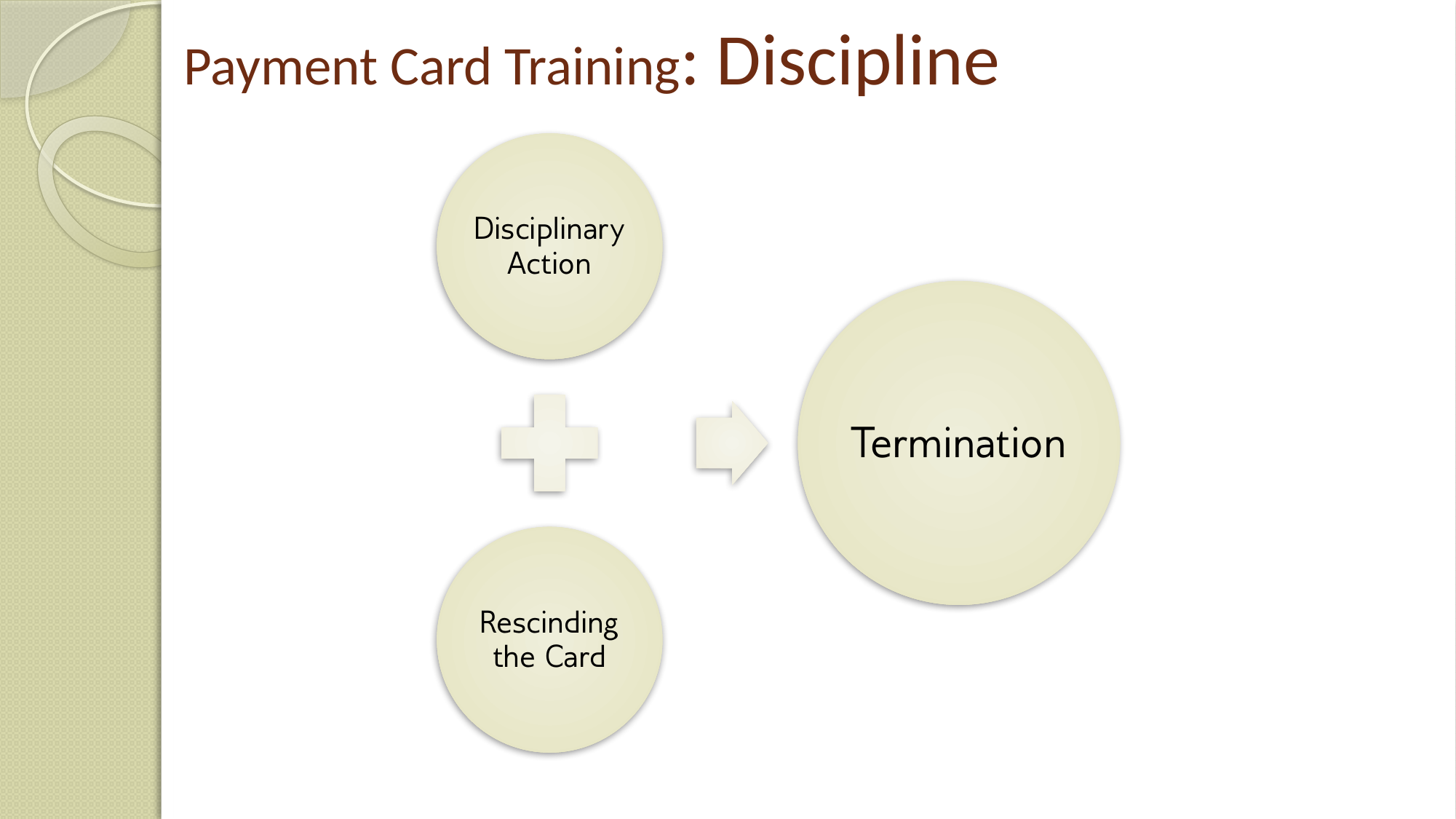

# Payment Card Training: Discipline
Disciplinary Action

Rescinding the Card

Termination